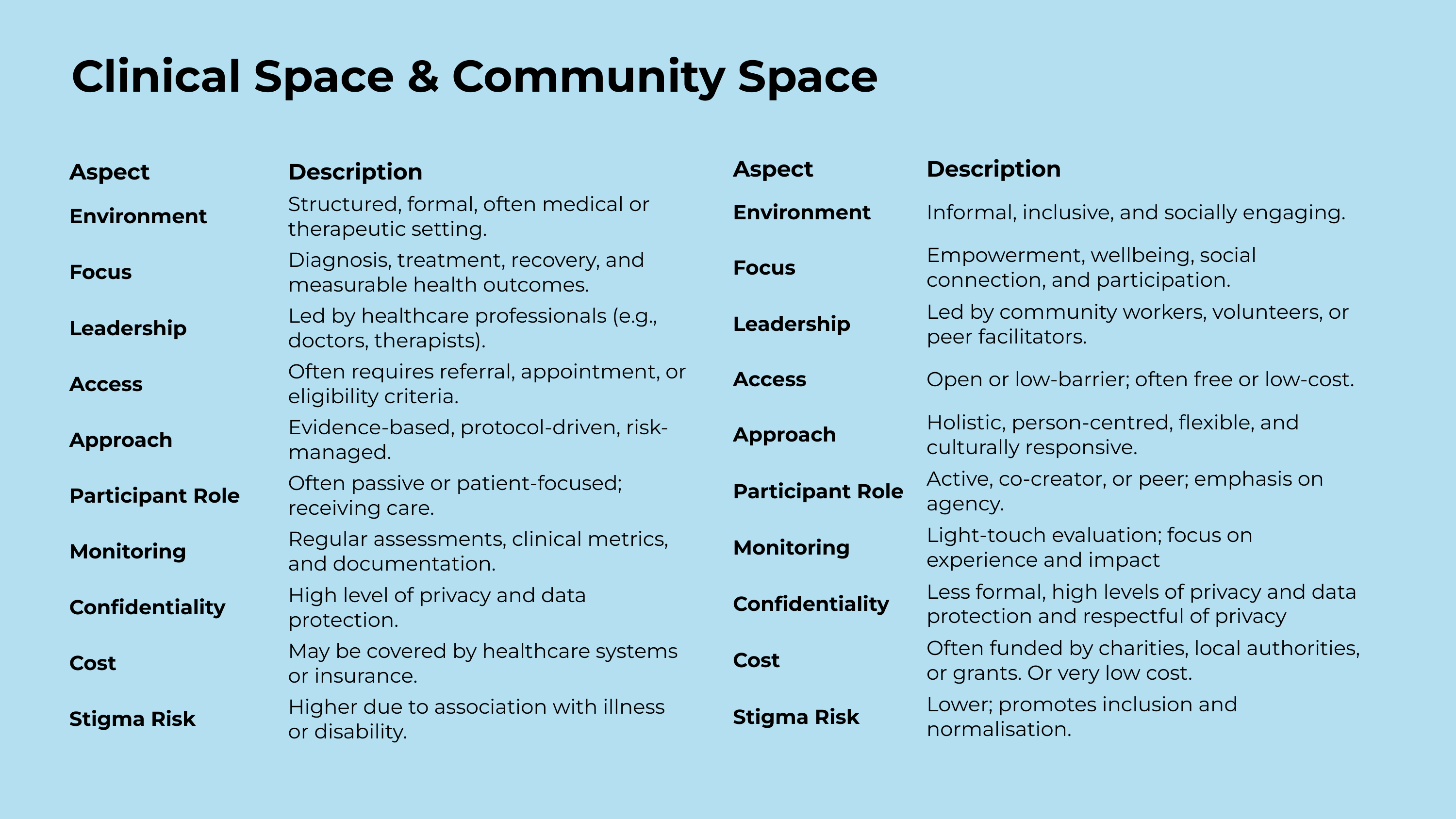

# Clinical Space & Community Space
| Aspect | Description |
| --- | --- |
| Environment | Informal, inclusive, and socially engaging. |
| Focus | Empowerment, wellbeing, social connection, and participation. |
| Leadership | Led by community workers, volunteers, or peer facilitators. |
| Access | Open or low-barrier; often free or low-cost. |
| Approach | Holistic, person-centred, flexible, and culturally responsive. |
| Participant Role | Active, co-creator, or peer; emphasis on agency. |
| Monitoring | Light-touch evaluation; focus on experience and impact |
| Confidentiality | Less formal, high levels of privacy and data protection and respectful of privacy |
| Cost | Often funded by charities, local authorities, or grants. Or very low cost. |
| Stigma Risk | Lower; promotes inclusion and normalisation. |
| Aspect | Description |
| --- | --- |
| Environment | Structured, formal, often medical or therapeutic setting. |
| Focus | Diagnosis, treatment, recovery, and measurable health outcomes. |
| Leadership | Led by healthcare professionals (e.g., doctors, therapists). |
| Access | Often requires referral, appointment, or eligibility criteria. |
| Approach | Evidence-based, protocol-driven, risk-managed. |
| Participant Role | Often passive or patient-focused; receiving care. |
| Monitoring | Regular assessments, clinical metrics, and documentation. |
| Confidentiality | High level of privacy and data protection. |
| Cost | May be covered by healthcare systems or insurance. |
| Stigma Risk | Higher due to association with illness or disability. |